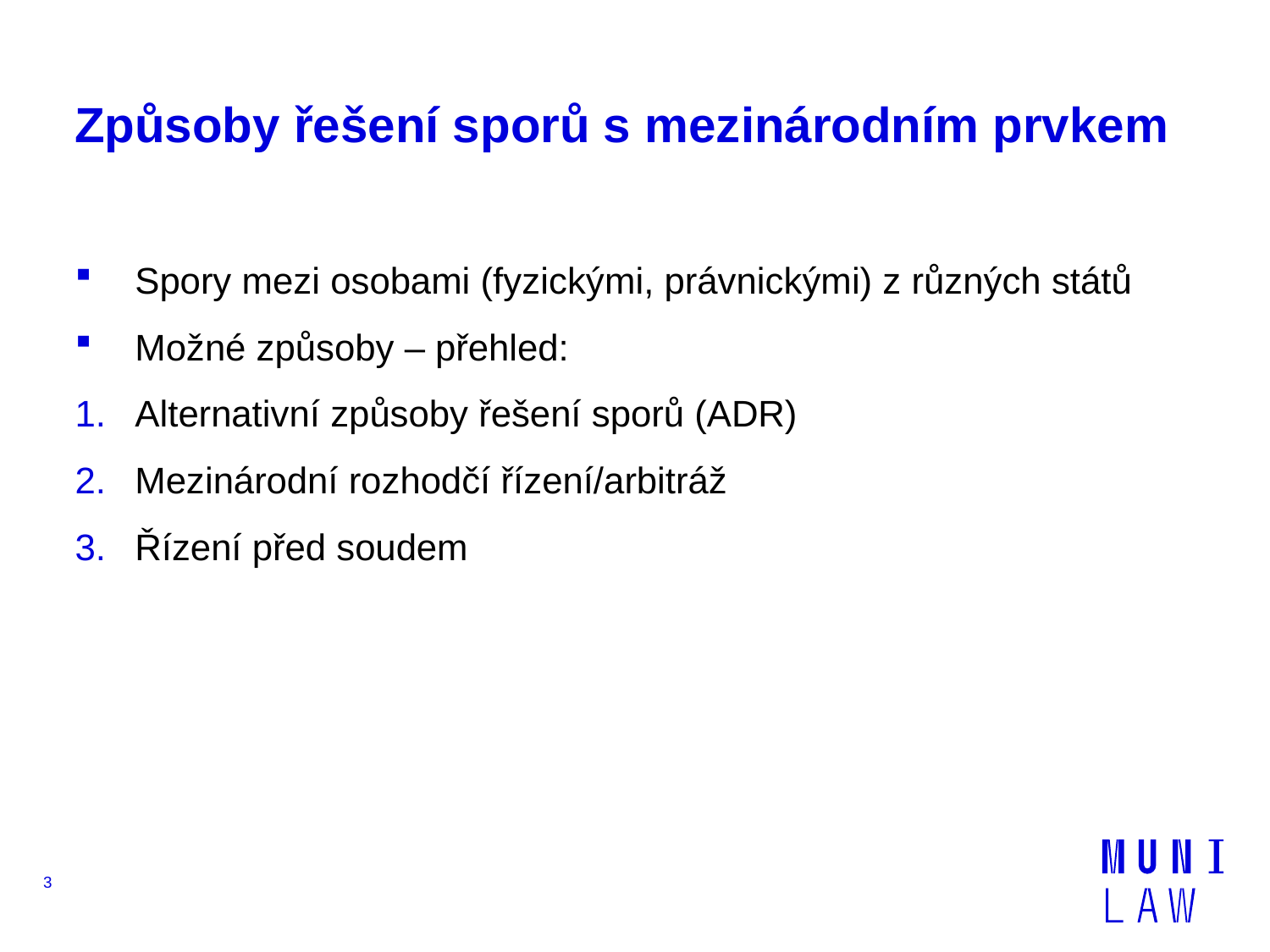

# Způsoby řešení sporů s mezinárodním prvkem
Spory mezi osobami (fyzickými, právnickými) z různých států
Možné způsoby – přehled:
Alternativní způsoby řešení sporů (ADR)
Mezinárodní rozhodčí řízení/arbitráž
Řízení před soudem

3